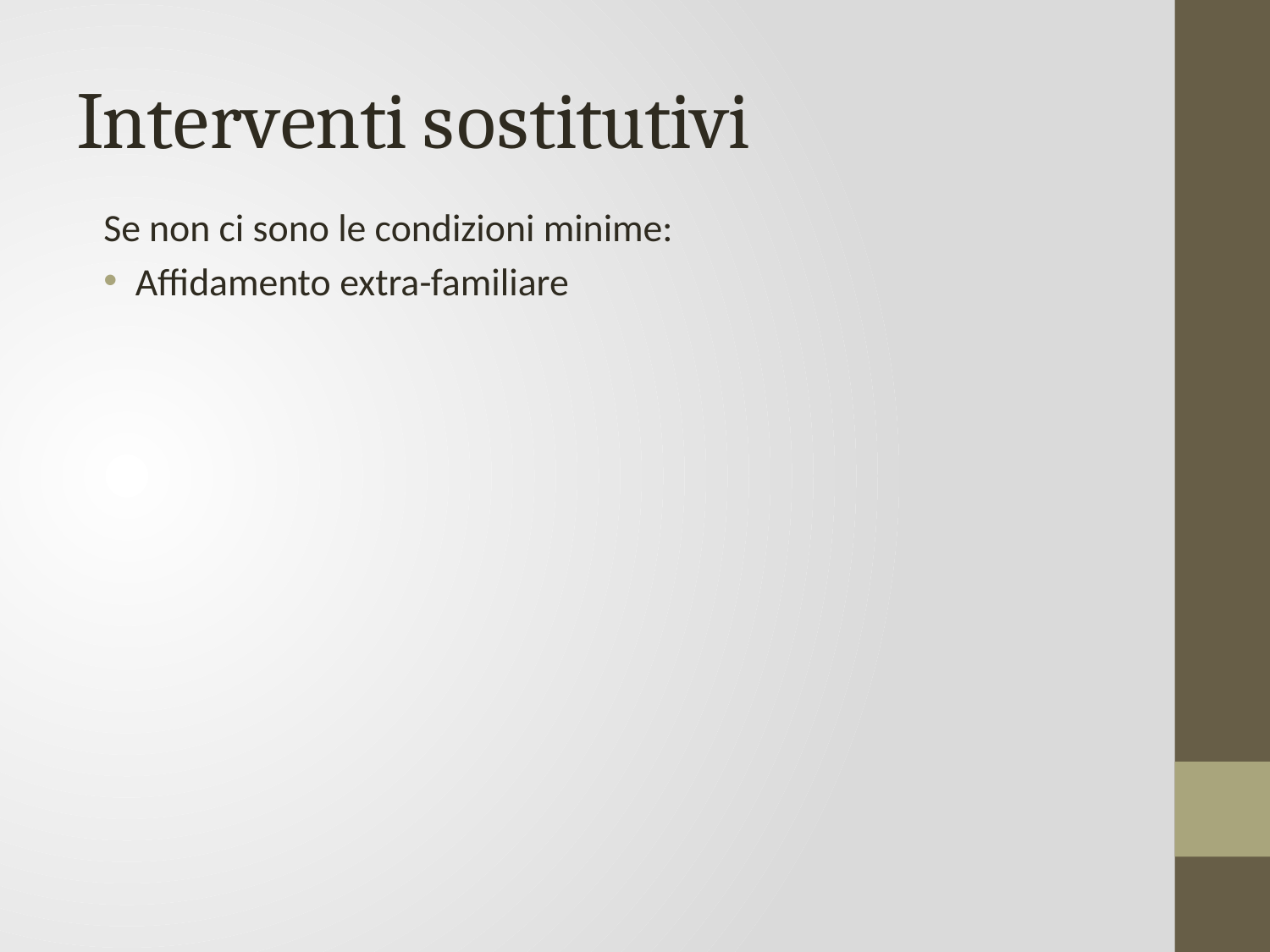

# Interventi sostitutivi
Se non ci sono le condizioni minime:
Affidamento extra-familiare